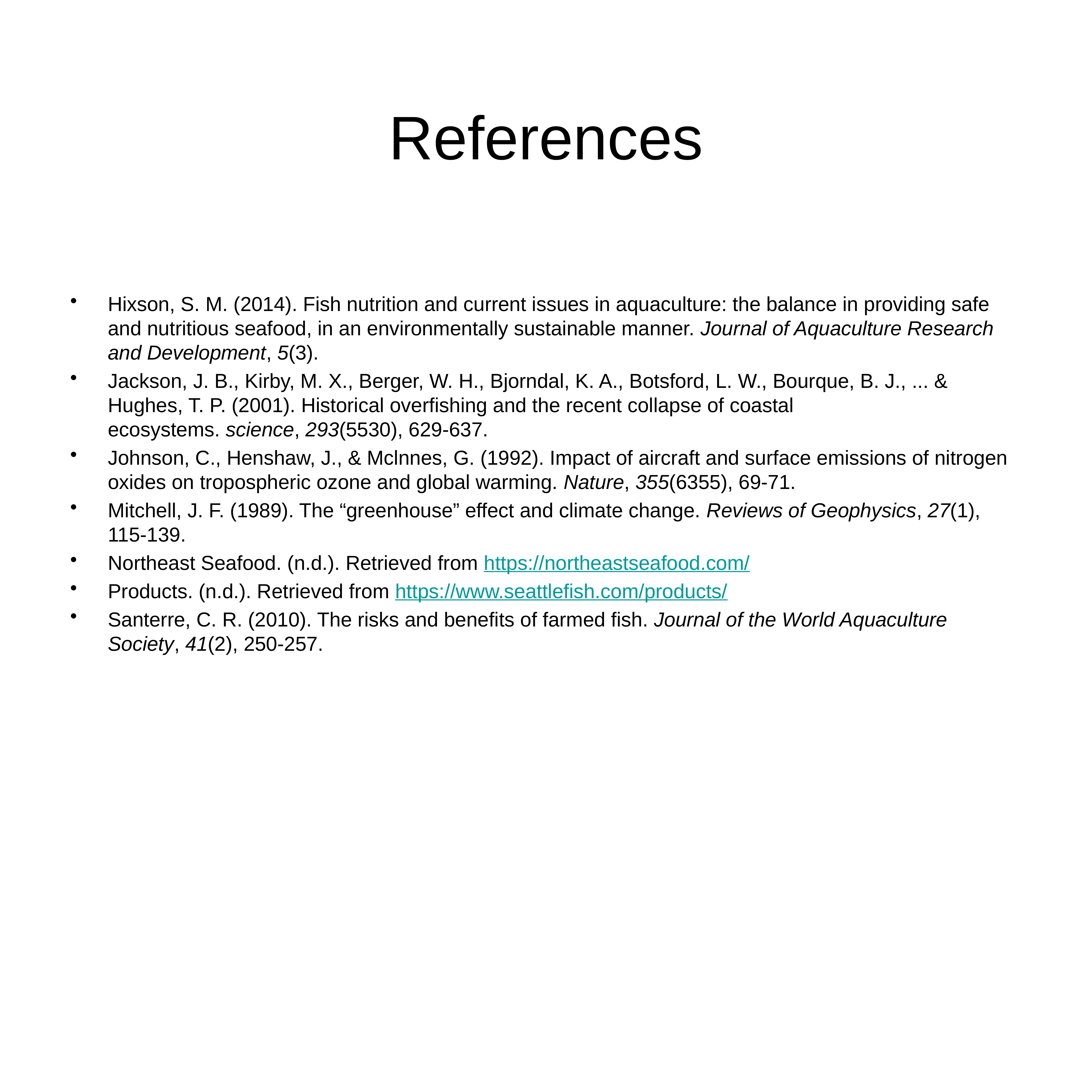

# References

Hixson, S. M. (2014). Fish nutrition and current issues in aquaculture: the balance in providing safe and nutritious seafood, in an environmentally sustainable manner. Journal of Aquaculture Research and Development, 5(3).
Jackson, J. B., Kirby, M. X., Berger, W. H., Bjorndal, K. A., Botsford, L. W., Bourque, B. J., ... & Hughes, T. P. (2001). Historical overfishing and the recent collapse of coastal ecosystems. science, 293(5530), 629-637.
Johnson, C., Henshaw, J., & Mclnnes, G. (1992). Impact of aircraft and surface emissions of nitrogen oxides on tropospheric ozone and global warming. Nature, 355(6355), 69-71.
Mitchell, J. F. (1989). The “greenhouse” effect and climate change. Reviews of Geophysics, 27(1), 115-139.
Northeast Seafood. (n.d.). Retrieved from https://northeastseafood.com/
Products. (n.d.). Retrieved from https://www.seattlefish.com/products/
Santerre, C. R. (2010). The risks and benefits of farmed fish. Journal of the World Aquaculture Society, 41(2), 250-257.